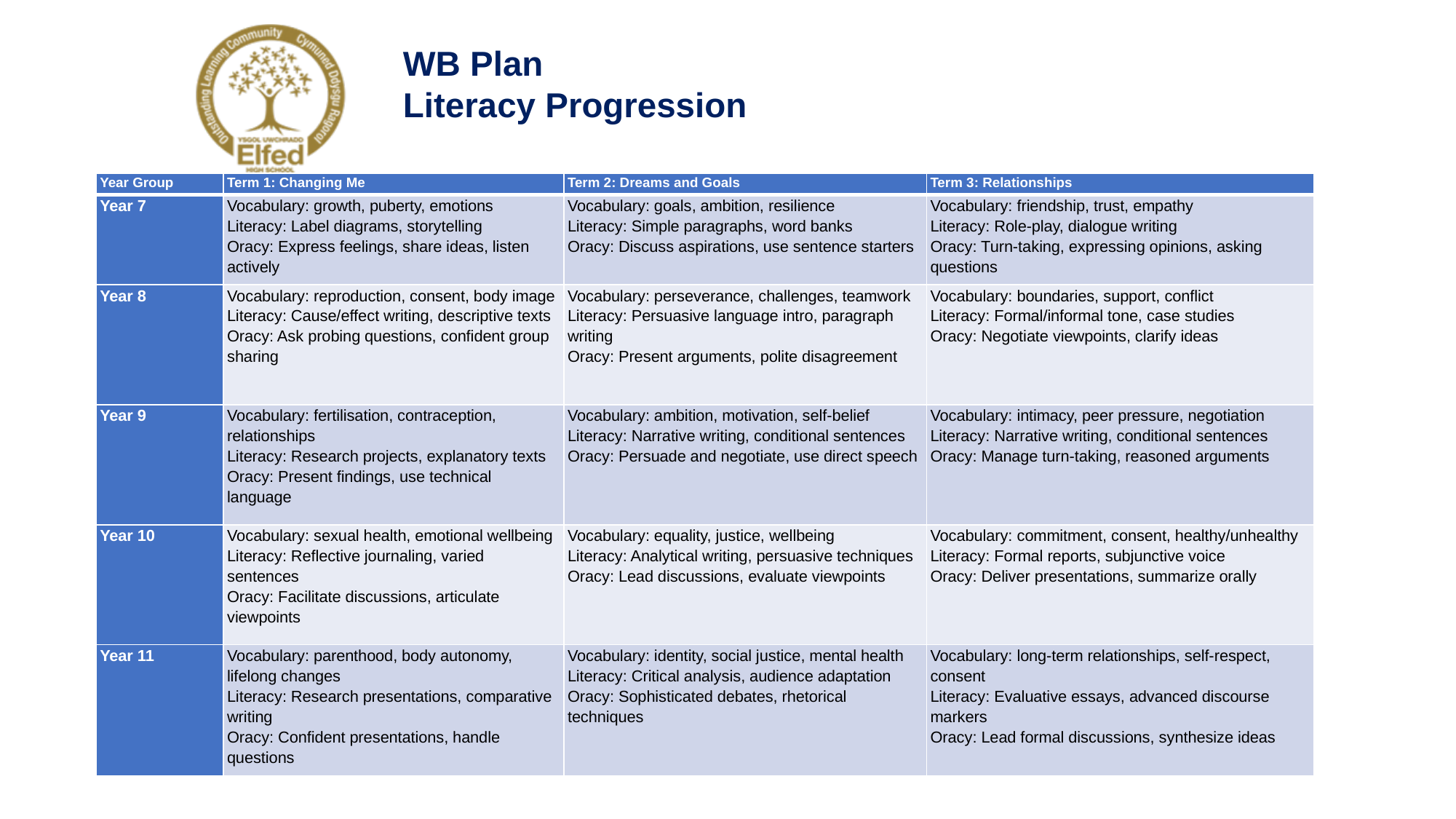

WB Plan
Literacy Progression
| Year Group | Term 1: Changing Me | Term 2: Dreams and Goals | Term 3: Relationships |
| --- | --- | --- | --- |
| Year 7 | Vocabulary: growth, puberty, emotions Literacy: Label diagrams, storytelling Oracy: Express feelings, share ideas, listen actively | Vocabulary: goals, ambition, resilience Literacy: Simple paragraphs, word banks Oracy: Discuss aspirations, use sentence starters | Vocabulary: friendship, trust, empathy Literacy: Role-play, dialogue writing Oracy: Turn-taking, expressing opinions, asking questions |
| Year 8 | Vocabulary: reproduction, consent, body image Literacy: Cause/effect writing, descriptive texts Oracy: Ask probing questions, confident group sharing | Vocabulary: perseverance, challenges, teamwork Literacy: Persuasive language intro, paragraph writing Oracy: Present arguments, polite disagreement | Vocabulary: boundaries, support, conflict Literacy: Formal/informal tone, case studies Oracy: Negotiate viewpoints, clarify ideas |
| Year 9 | Vocabulary: fertilisation, contraception, relationships Literacy: Research projects, explanatory texts Oracy: Present findings, use technical language | Vocabulary: ambition, motivation, self-belief Literacy: Narrative writing, conditional sentences Oracy: Persuade and negotiate, use direct speech | Vocabulary: intimacy, peer pressure, negotiation Literacy: Narrative writing, conditional sentences Oracy: Manage turn-taking, reasoned arguments |
| Year 10 | Vocabulary: sexual health, emotional wellbeing Literacy: Reflective journaling, varied sentences Oracy: Facilitate discussions, articulate viewpoints | Vocabulary: equality, justice, wellbeing Literacy: Analytical writing, persuasive techniques Oracy: Lead discussions, evaluate viewpoints | Vocabulary: commitment, consent, healthy/unhealthy Literacy: Formal reports, subjunctive voice Oracy: Deliver presentations, summarize orally |
| Year 11 | Vocabulary: parenthood, body autonomy, lifelong changes Literacy: Research presentations, comparative writing Oracy: Confident presentations, handle questions | Vocabulary: identity, social justice, mental health Literacy: Critical analysis, audience adaptation Oracy: Sophisticated debates, rhetorical techniques | Vocabulary: long-term relationships, self-respect, consent Literacy: Evaluative essays, advanced discourse markers Oracy: Lead formal discussions, synthesize ideas |